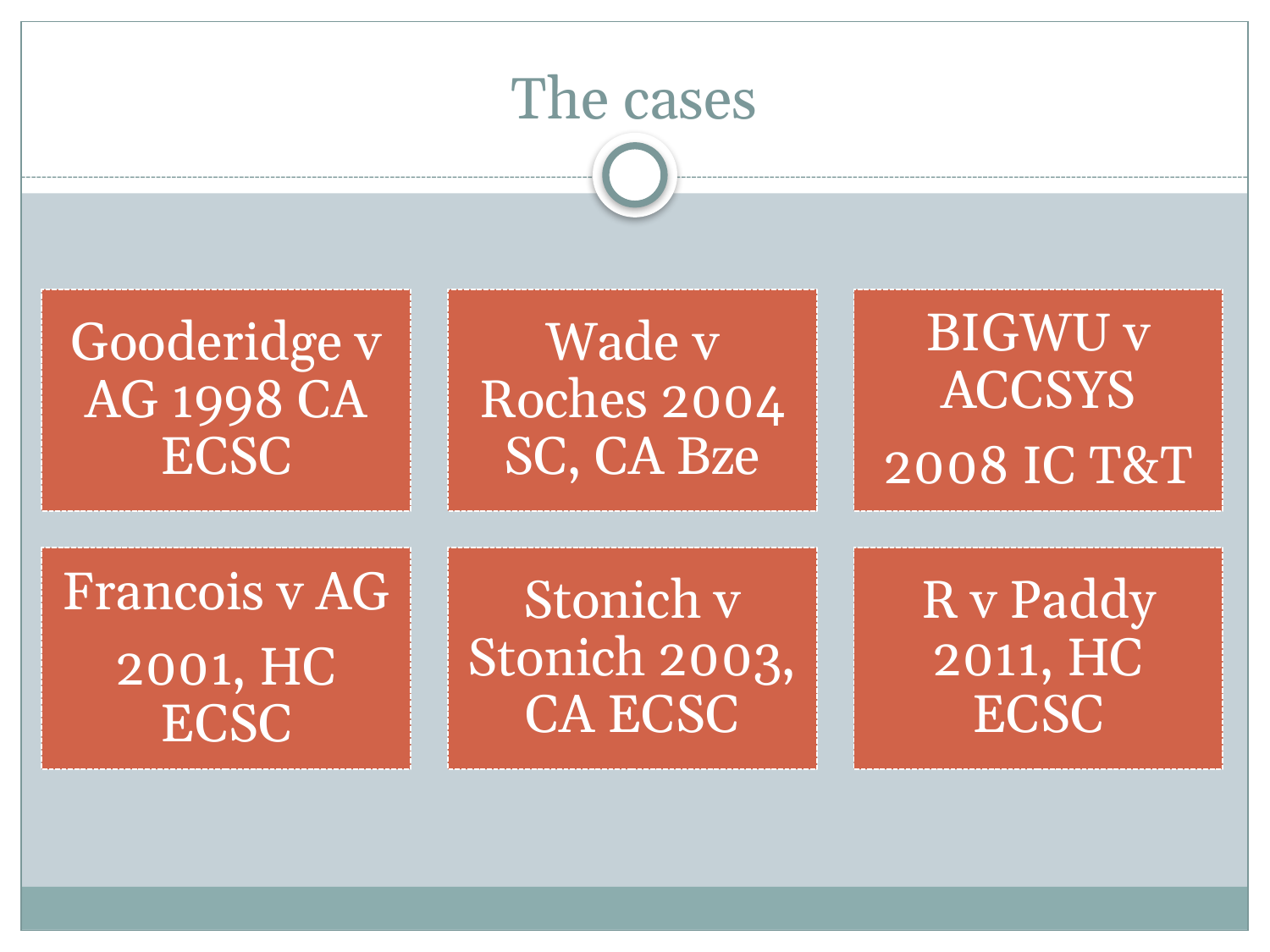

# The cases
Gooderidge v AG 1998 CA ECSC
Wade v Roches 2004 SC, CA Bze
BIGWU v ACCSYS
2008 IC T&T
Francois v AG
2001, HC ECSC
Stonich v Stonich 2003, CA ECSC
R v Paddy 2011, HC ECSC